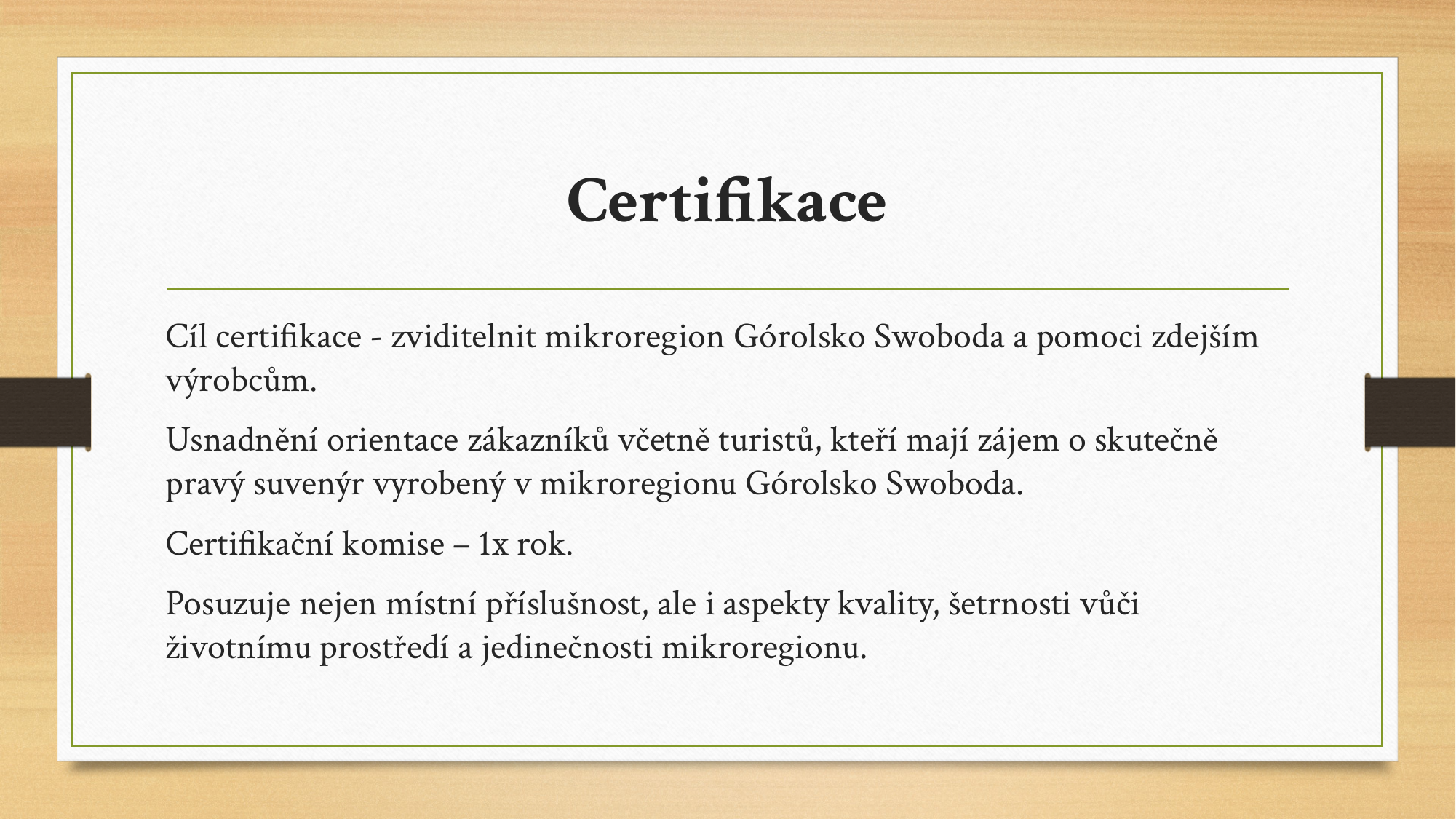

# Certifikace
Cíl certifikace - zviditelnit mikroregion Górolsko Swoboda a pomoci zdejším výrobcům.
Usnadnění orientace zákazníků včetně turistů, kteří mají zájem o skutečně pravý suvenýr vyrobený v mikroregionu Górolsko Swoboda.
Certifikační komise – 1x rok.
Posuzuje nejen místní příslušnost, ale i aspekty kvality, šetrnosti vůči životnímu prostředí a jedinečnosti mikroregionu.